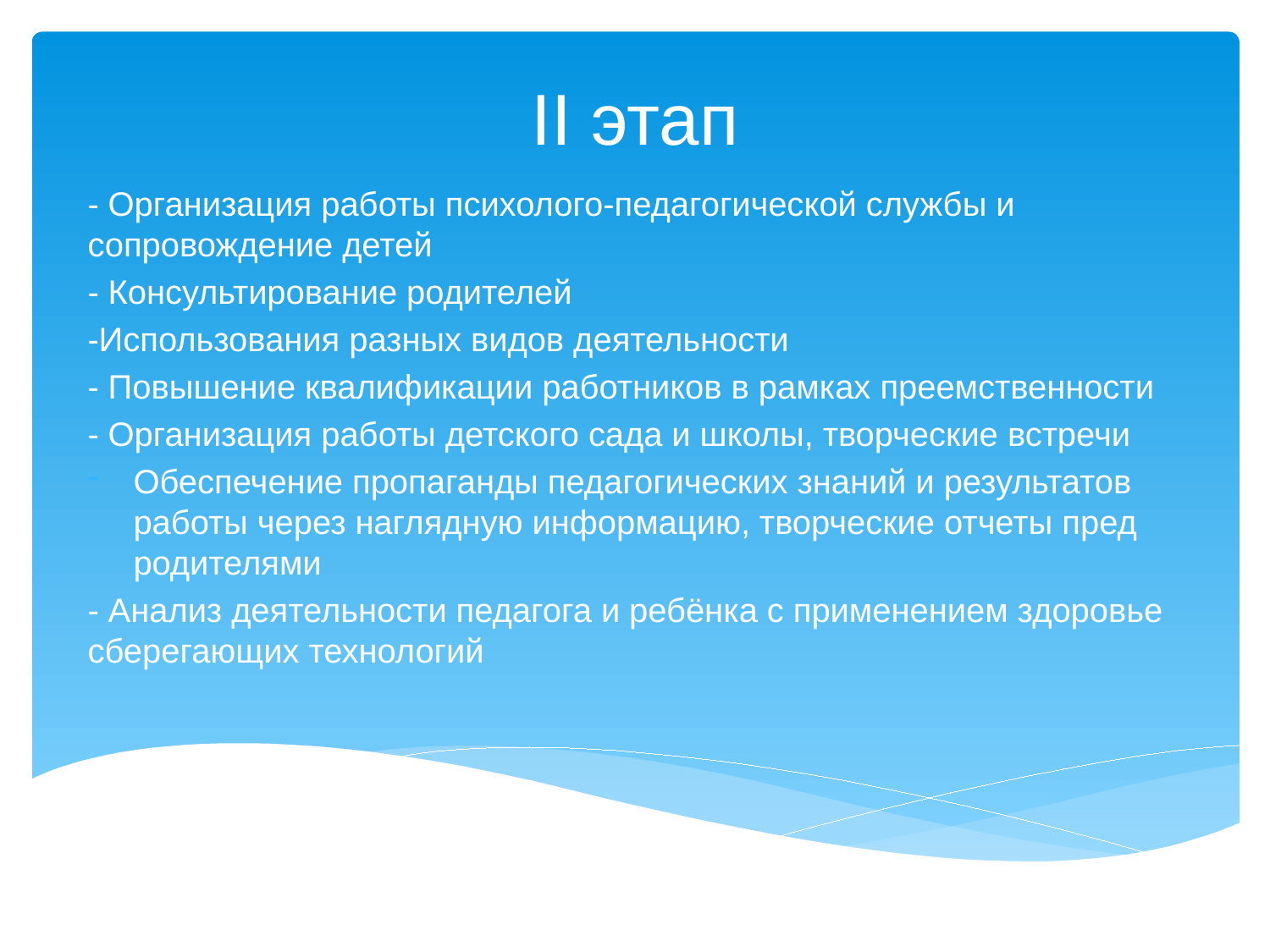

# II этап
- Организация работы психолого-педагогической службы и сопровождение детей
- Консультирование родителей
-Использования разных видов деятельности
- Повышение квалификации работников в рамках преемственности
- Организация работы детского сада и школы, творческие встречи
Обеспечение пропаганды педагогических знаний и результатов работы через наглядную информацию, творческие отчеты пред родителями
- Анализ деятельности педагога и ребёнка с применением здоровье сберегающих технологий